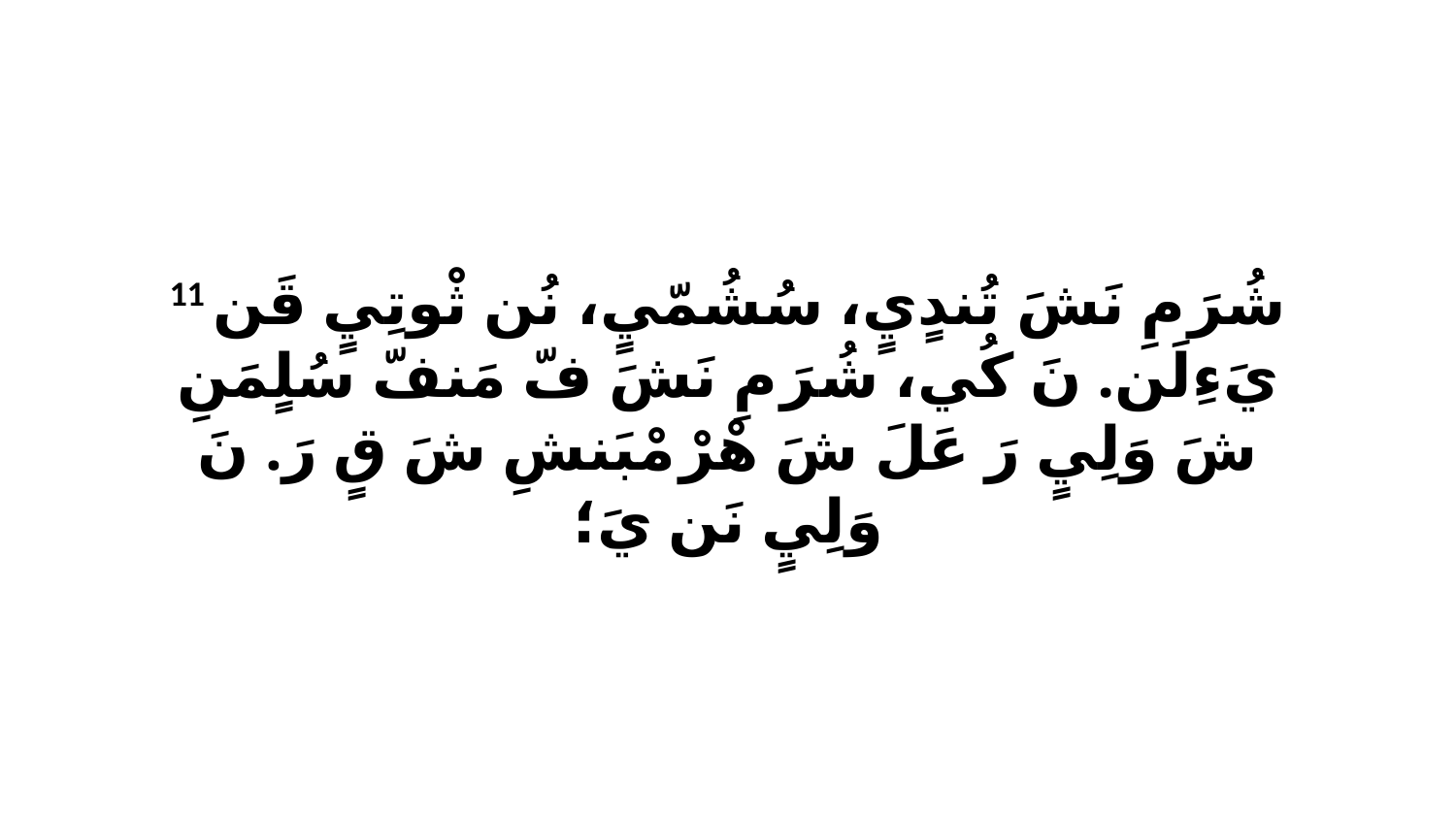

11 شُرَ مِ نَشَ تُندٍيٍ، سُشُمّيٍ، نُن ثْوتِيٍ قَن يَءِلَن. نَ كُي، شُرَ مِ نَشَ فّ مَنفّ سُلٍمَنِ شَ وَلِيٍ رَ عَلَ شَ هْرْ مْبَنشِ شَ قٍ رَ. نَ وَلِيٍ نَن يَ؛